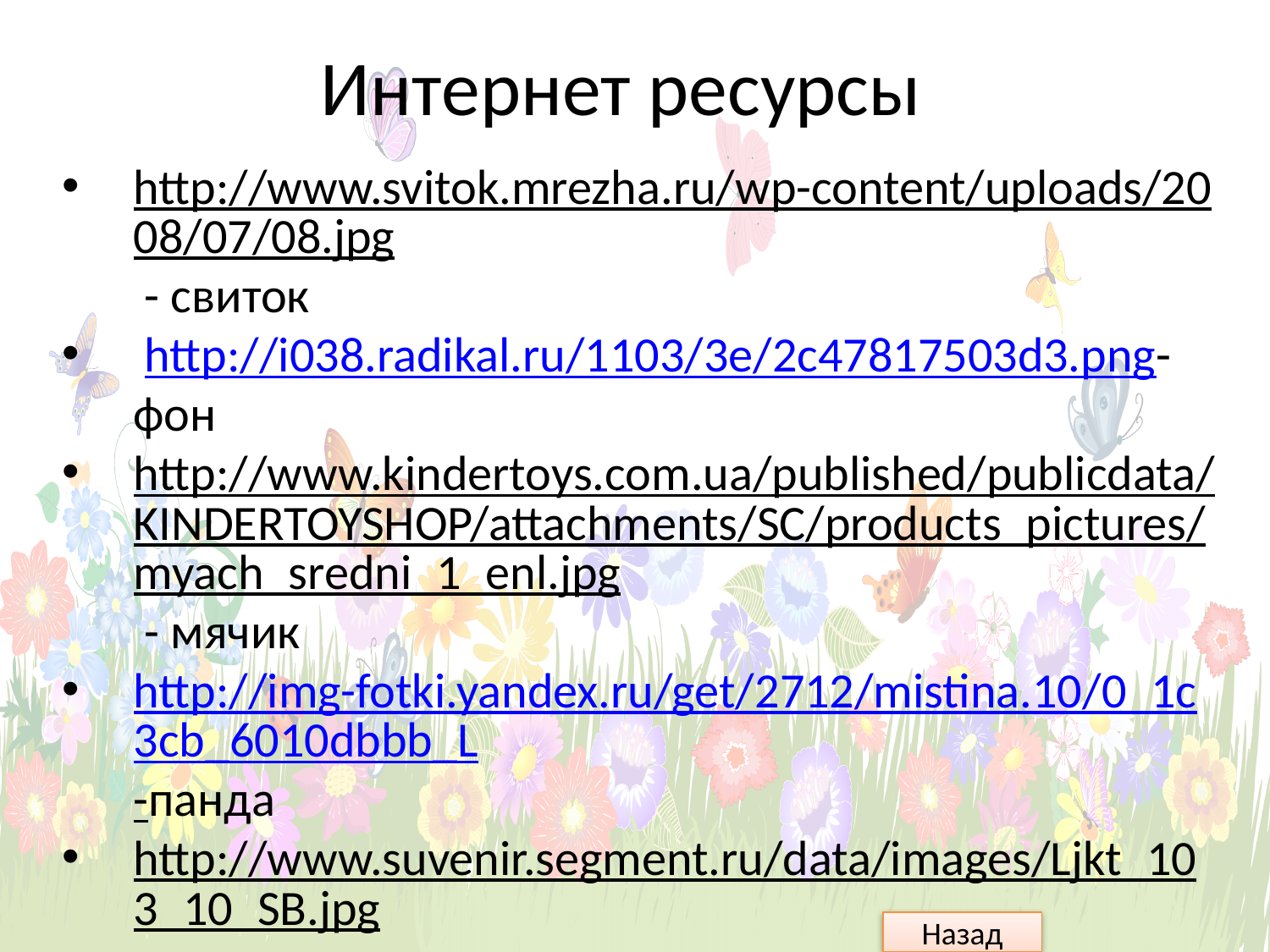

# Интернет ресурсы
http://www.svitok.mrezha.ru/wp-content/uploads/2008/07/08.jpg - свиток
 http://i038.radikal.ru/1103/3e/2c47817503d3.png- фон
http://www.kindertoys.com.ua/published/publicdata/KINDERTOYSHOP/attachments/SC/products_pictures/myach_sredni_1_enl.jpg - мячик
http://img-fotki.yandex.ru/get/2712/mistina.10/0_1c3cb_6010dbbb_L-панда
http://www.suvenir.segment.ru/data/images/Ljkt_103_10_SB.jpg -клюшка
Шаблон игры Кугут Ирины Анотольевны

Назад